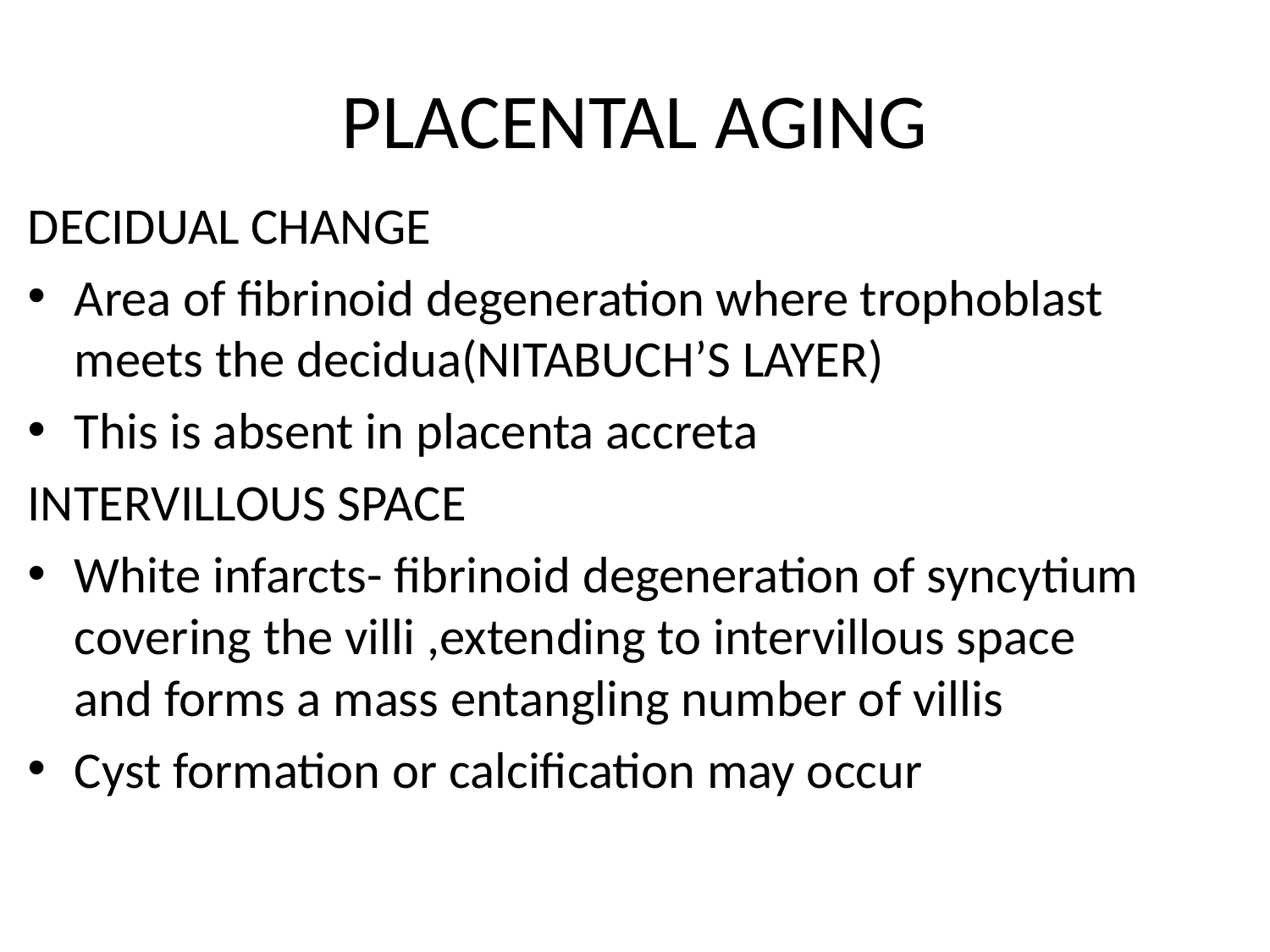

# PLACENTAL AGING
DECIDUAL CHANGE
Area of fibrinoid degeneration where trophoblast meets the decidua(NITABUCH’S LAYER)
This is absent in placenta accreta
INTERVILLOUS SPACE
White infarcts- fibrinoid degeneration of syncytium covering the villi ,extending to intervillous space and forms a mass entangling number of villis
Cyst formation or calcification may occur